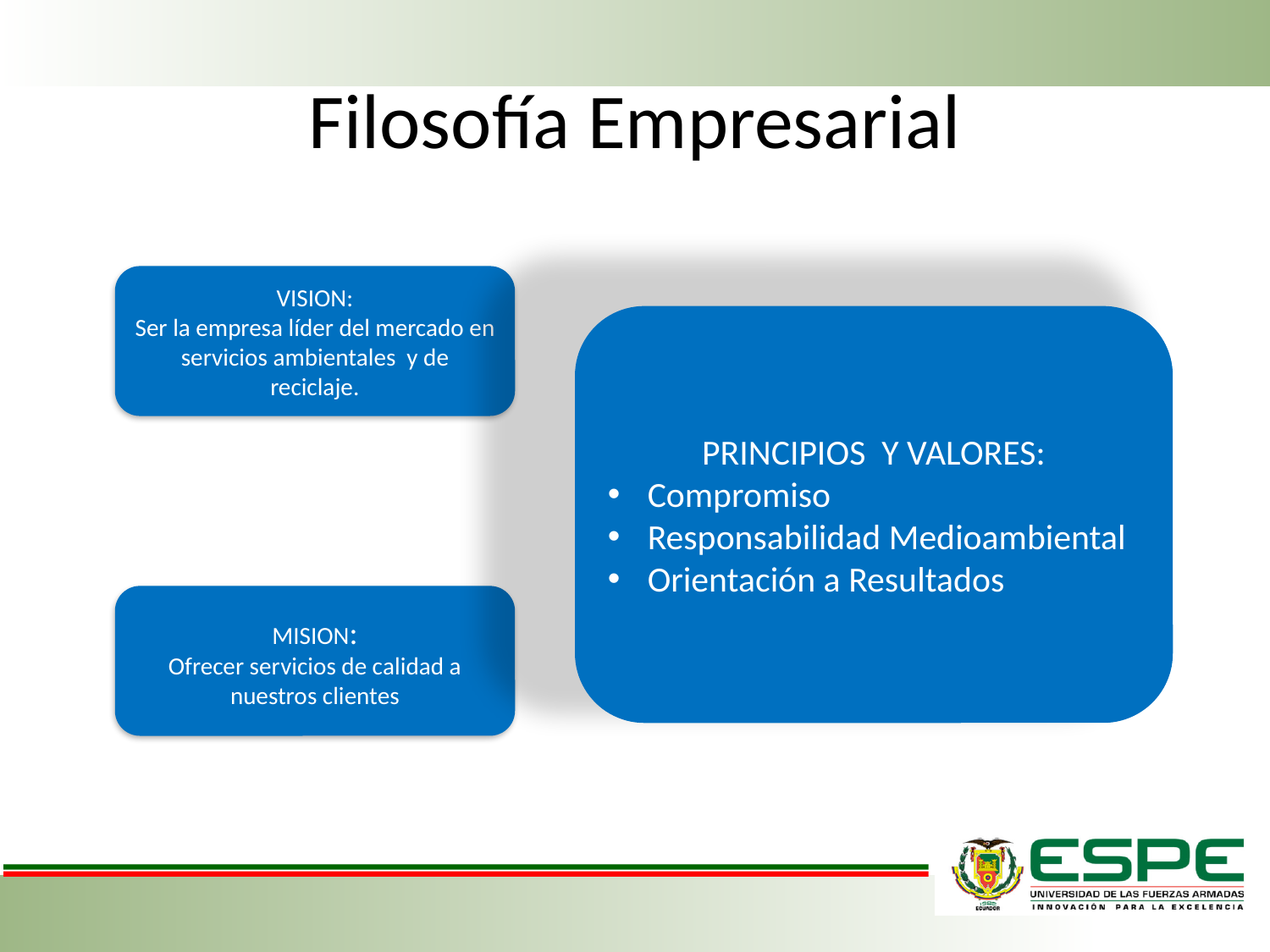

# Filosofía Empresarial
VISION:
Ser la empresa líder del mercado en servicios ambientales  y de reciclaje.
PRINCIPIOS  Y VALORES:
Compromiso
Responsabilidad Medioambiental
Orientación a Resultados
MISION:
Ofrecer servicios de calidad a nuestros clientes